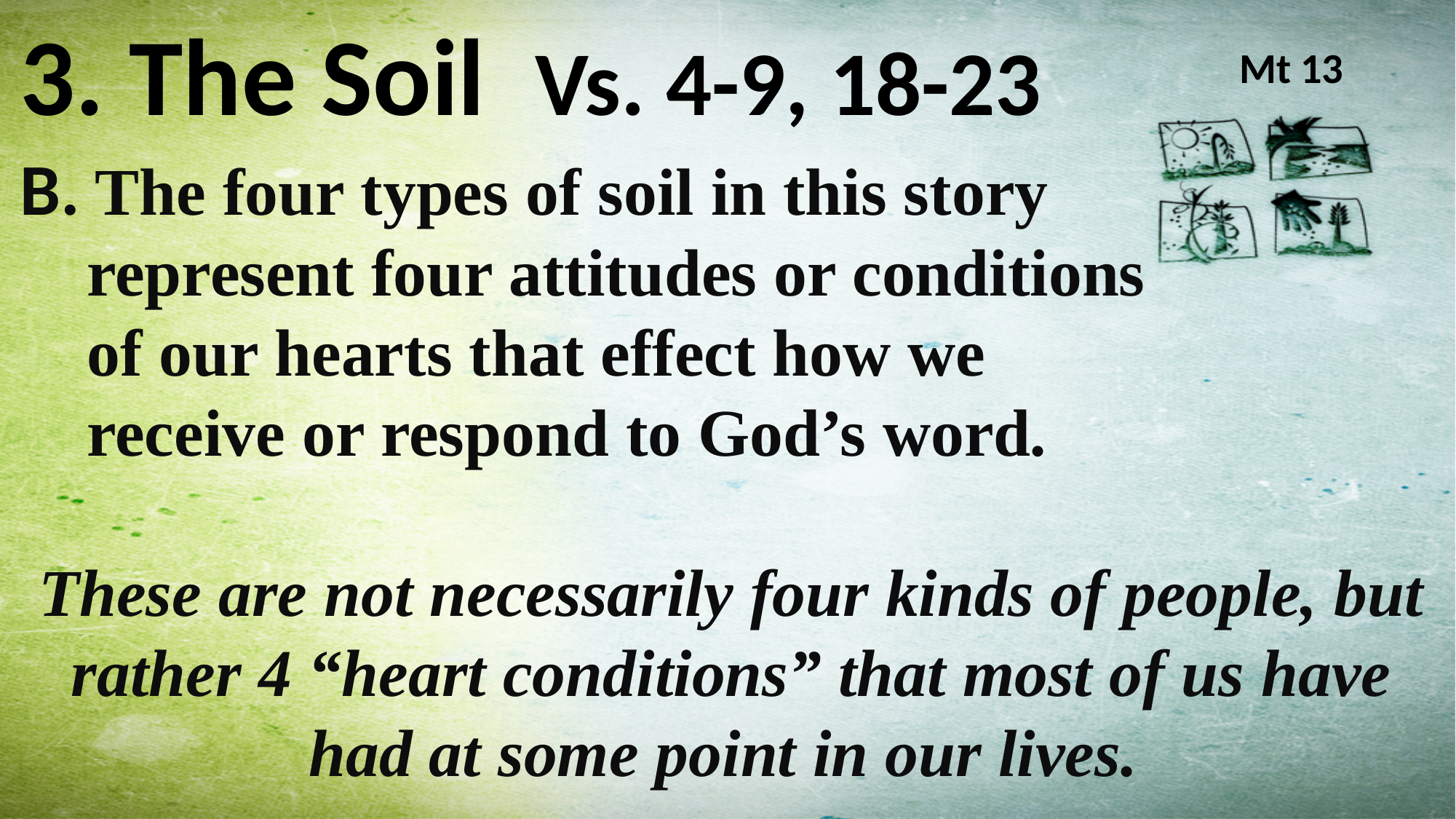

3. The Soil  Vs. 4-9, 18-23

# Mt 13
B. The four types of soil in this story
    represent four attitudes or conditions
    of our hearts that effect how we
    receive or respond to God’s word.

These are not necessarily four kinds of people, but rather 4 “heart conditions” that most of us have had at some point in our lives.